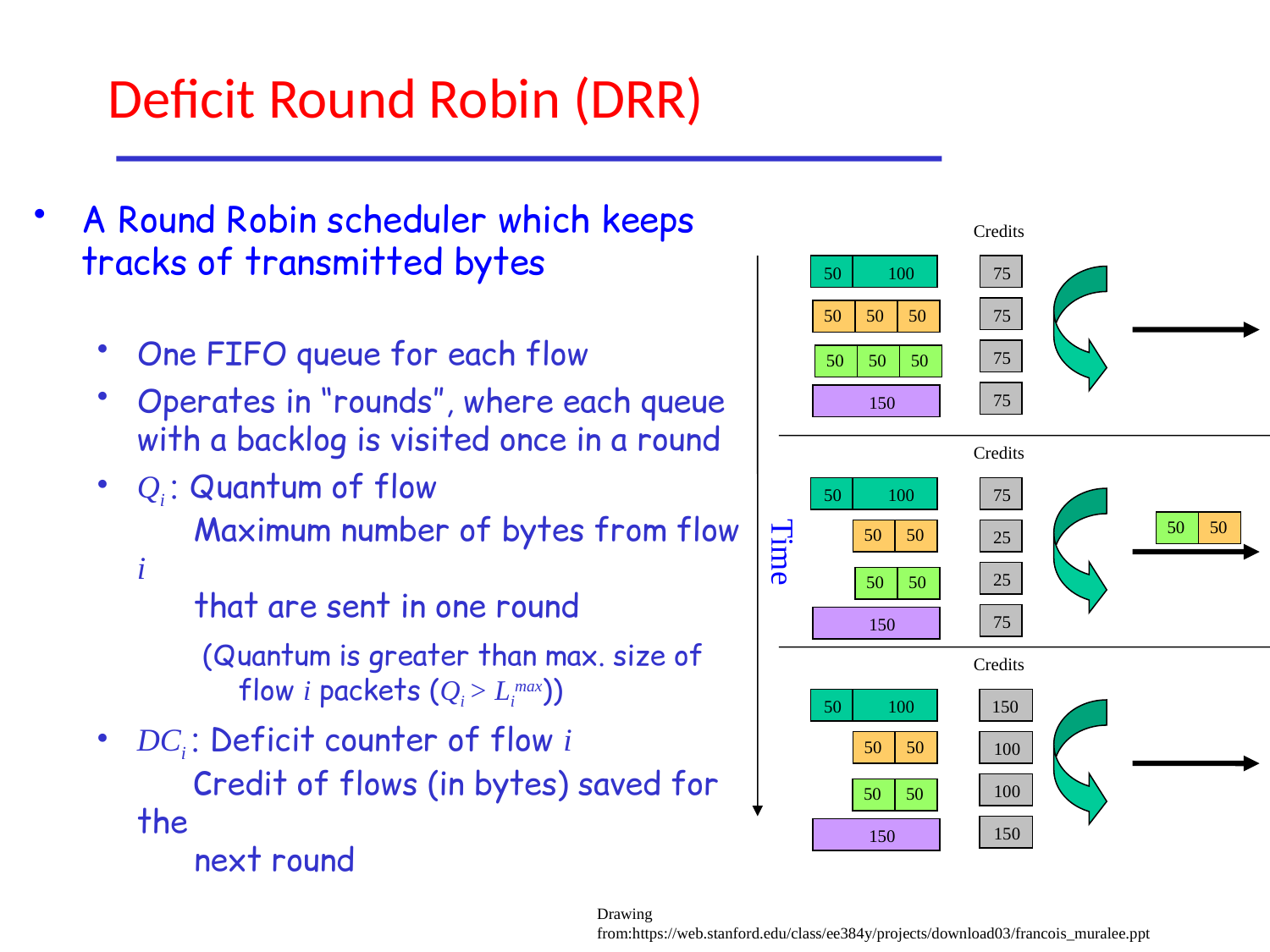

# Deficit Round Robin (DRR)
A Round Robin scheduler which keeps tracks of transmitted bytes
One FIFO queue for each flow
Operates in “rounds”, where each queue with a backlog is visited once in a round
Qi : Quantum of flow
       Maximum number of bytes from flow i
      that are sent in one round
           (Quantum is greater than max. size of
            flow i packets (Qi > Limax))
DCi : Deficit counter of flow i
       Credit of flows (in bytes) saved for the
      next round

Credits

50

100

75

50
50
50

75

75
50
50
50

75

150

Credits

50

100

75

Time
50
50

50
50

25

25
50
50

75

150

Credits

50

100
150

50
50

100

100
50
50

150

150
Drawing from:https://web.stanford.edu/class/ee384y/projects/download03/francois_muralee.ppt